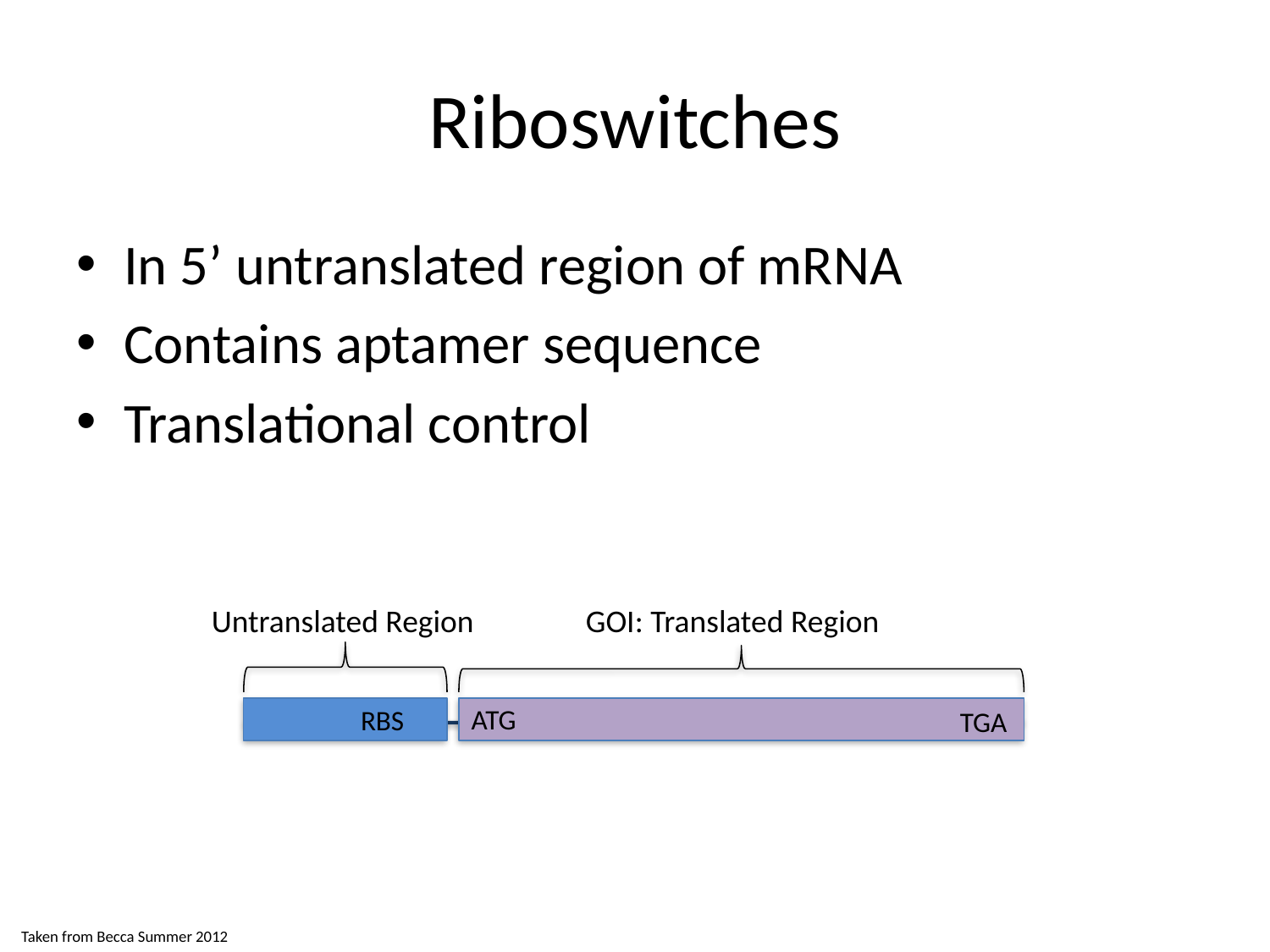

# Riboswitches
In 5’ untranslated region of mRNA
Contains aptamer sequence
Translational control

GOI: Translated Region
Untranslated Region
ATG
RBS

TGA
Taken from Becca Summer 2012